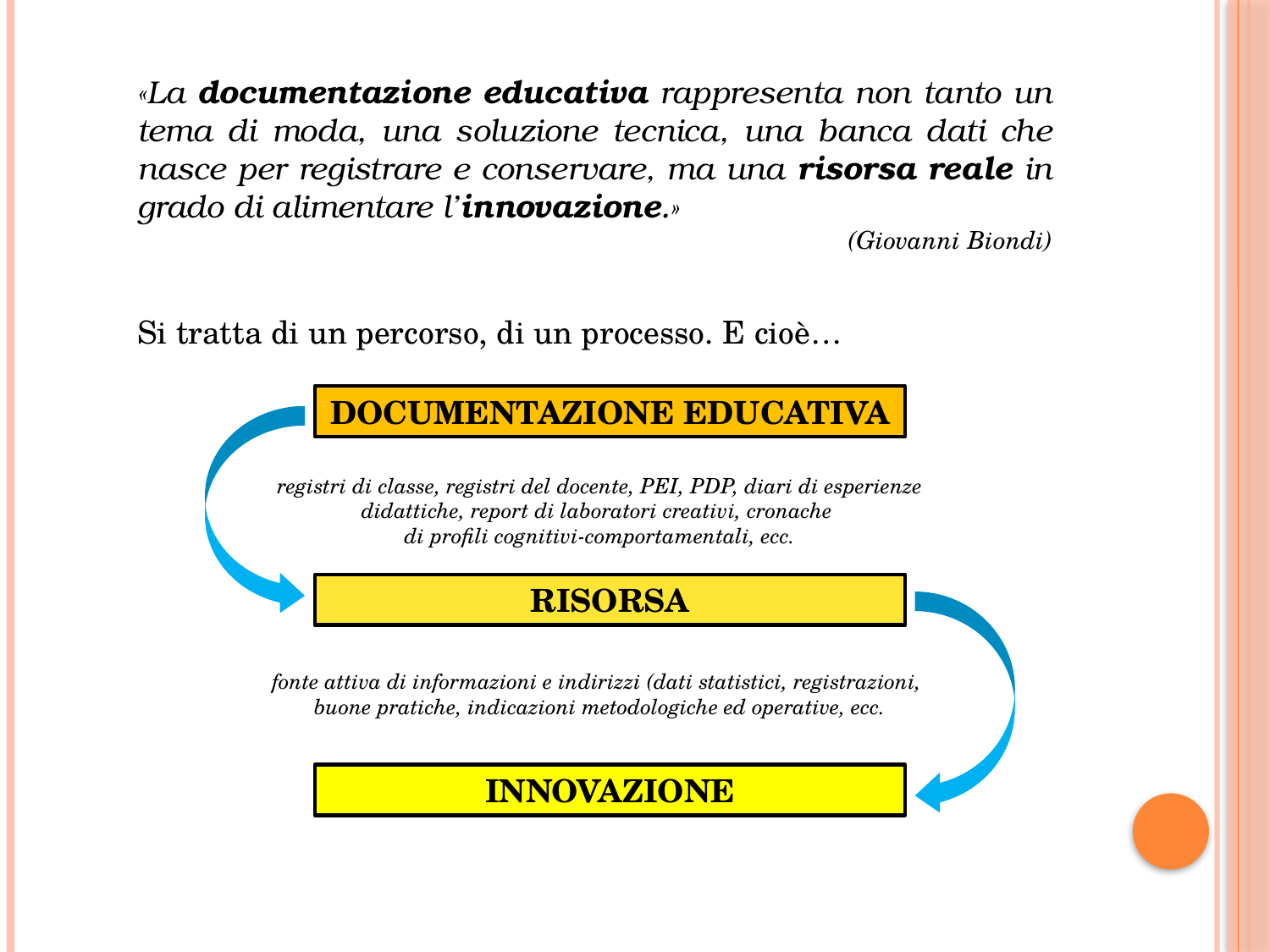

«La documentazione educativa rappresenta non tanto un tema di moda, una soluzione tecnica, una banca dati che nasce per registrare e conservare, ma una risorsa reale in grado di alimentare l’innovazione.»
(Giovanni Biondi)
Si tratta di un percorso, di un processo. E cioè…
DOCUMENTAZIONE EDUCATIVA

registri di classe, registri del docente, PEI, PDP, diari di esperienze didattiche, report di laboratori creativi, cronache
di profili cognitivi-comportamentali, ecc.
RISORSA

fonte attiva di informazioni e indirizzi (dati statistici, registrazioni,
buone pratiche, indicazioni metodologiche ed operative, ecc.
INNOVAZIONE